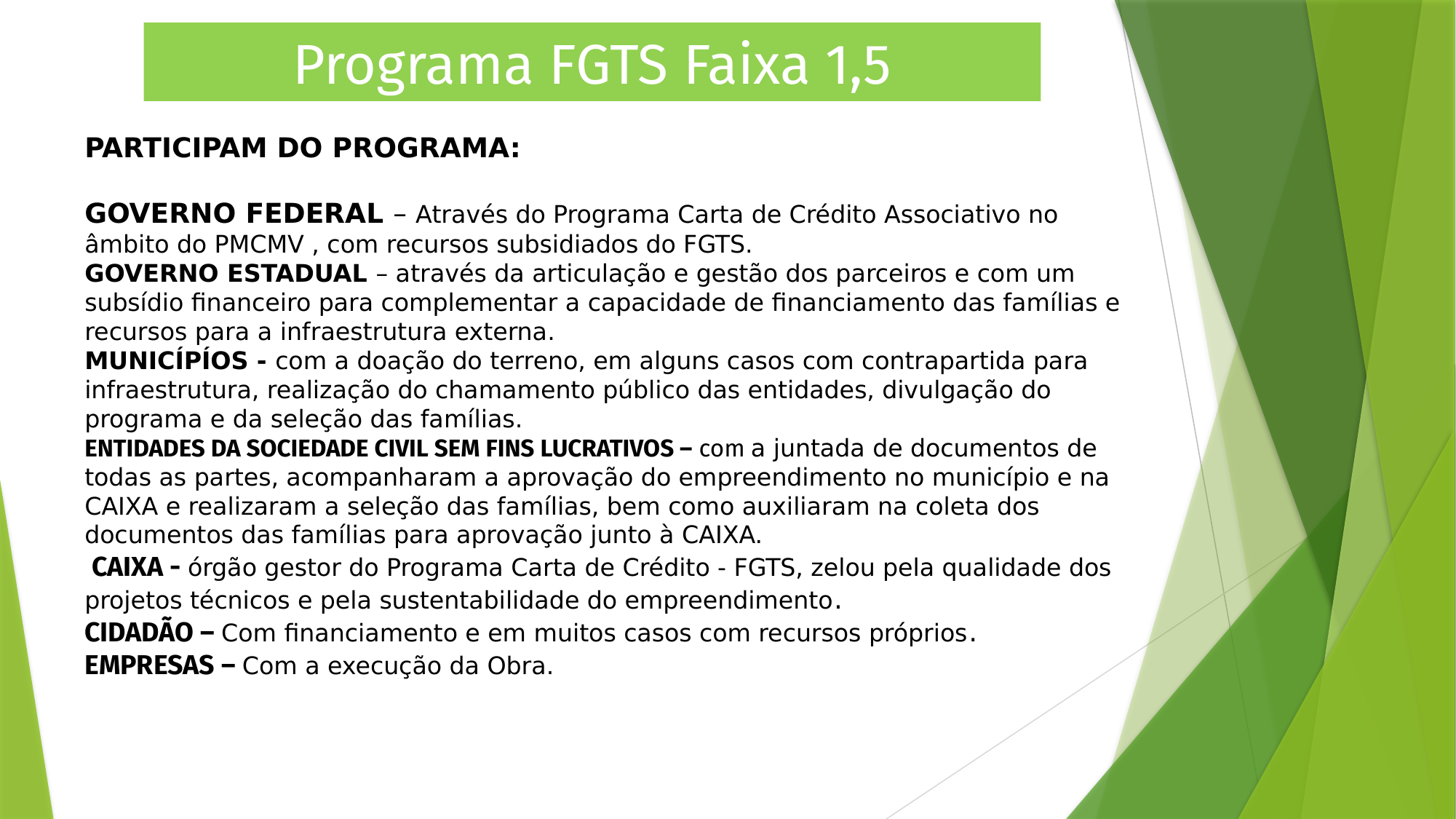

Programa FGTS Faixa 1,5
PARTICIPAM DO PROGRAMA:

GOVERNO FEDERAL – Através do Programa Carta de Crédito Associativo no âmbito do PMCMV , com recursos subsidiados do FGTS.
GOVERNO ESTADUAL – através da articulação e gestão dos parceiros e com um subsídio financeiro para complementar a capacidade de financiamento das famílias e recursos para a infraestrutura externa.
MUNICÍPÍOS - com a doação do terreno, em alguns casos com contrapartida para infraestrutura, realização do chamamento público das entidades, divulgação do programa e da seleção das famílias.
ENTIDADES DA SOCIEDADE CIVIL SEM FINS LUCRATIVOS – com a juntada de documentos de todas as partes, acompanharam a aprovação do empreendimento no município e na CAIXA e realizaram a seleção das famílias, bem como auxiliaram na coleta dos documentos das famílias para aprovação junto à CAIXA.
 CAIXA - órgão gestor do Programa Carta de Crédito - FGTS, zelou pela qualidade dos projetos técnicos e pela sustentabilidade do empreendimento.
CIDADÃO – Com financiamento e em muitos casos com recursos próprios.
EMPRESAS – Com a execução da Obra.